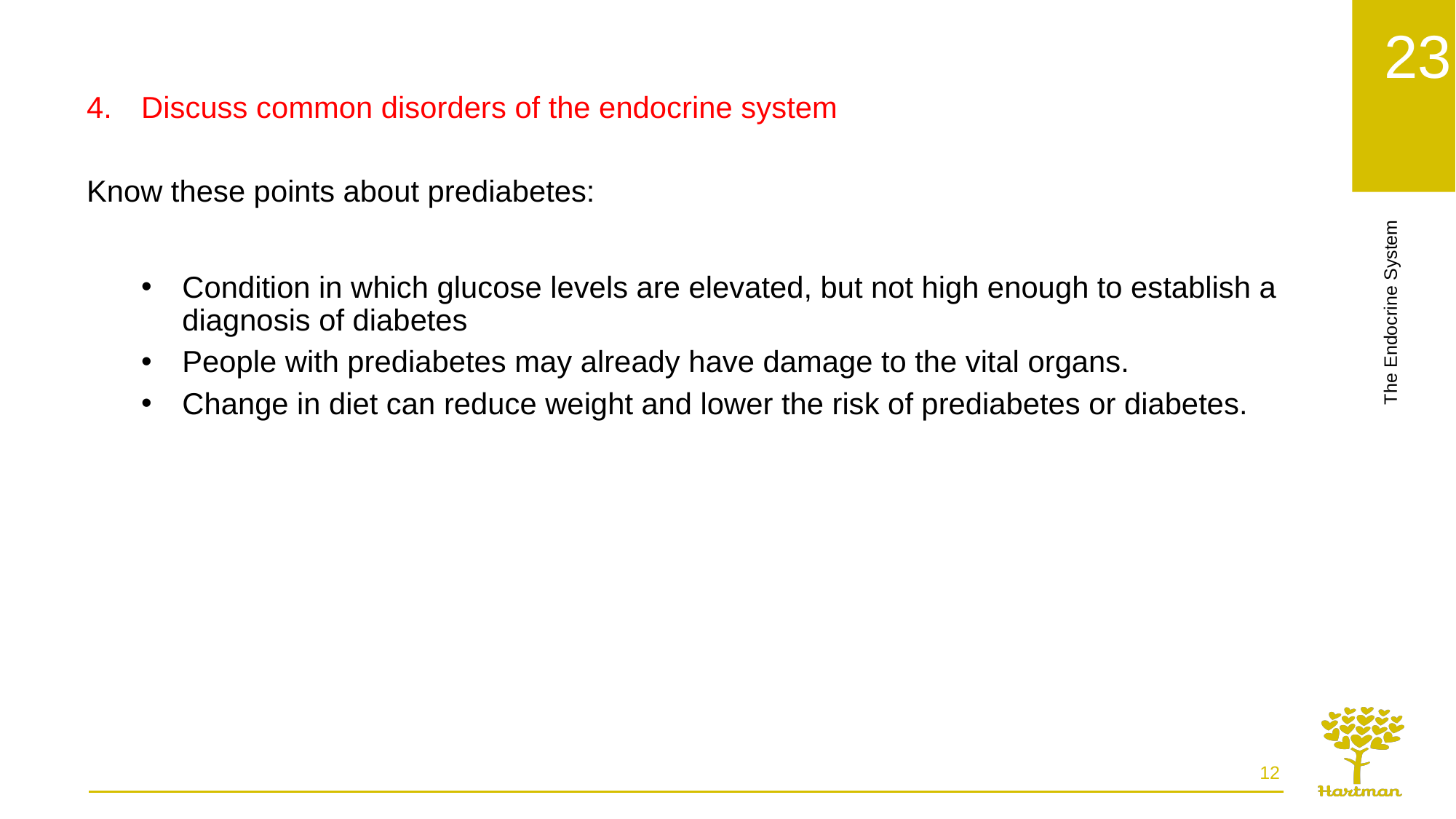

Discuss common disorders of the endocrine system

Know these points about prediabetes:

Condition in which glucose levels are elevated, but not high enough to establish a diagnosis of diabetes
People with prediabetes may already have damage to the vital organs.
Change in diet can reduce weight and lower the risk of prediabetes or diabetes.

12